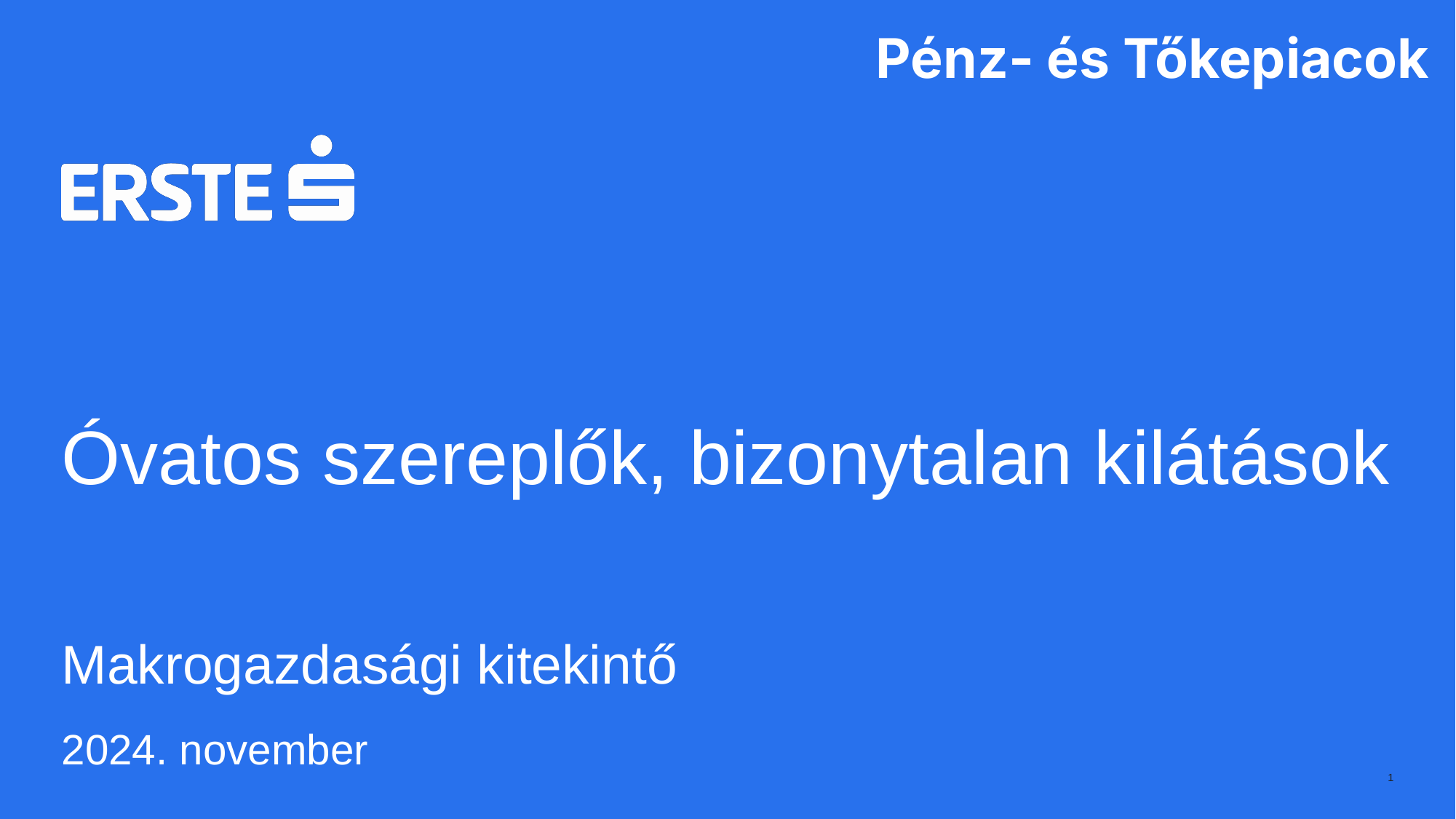

Pénz- és Tőkepiacok
Óvatos szereplők, bizonytalan kilátások
# Makrogazdasági kitekintő
2024. november
1